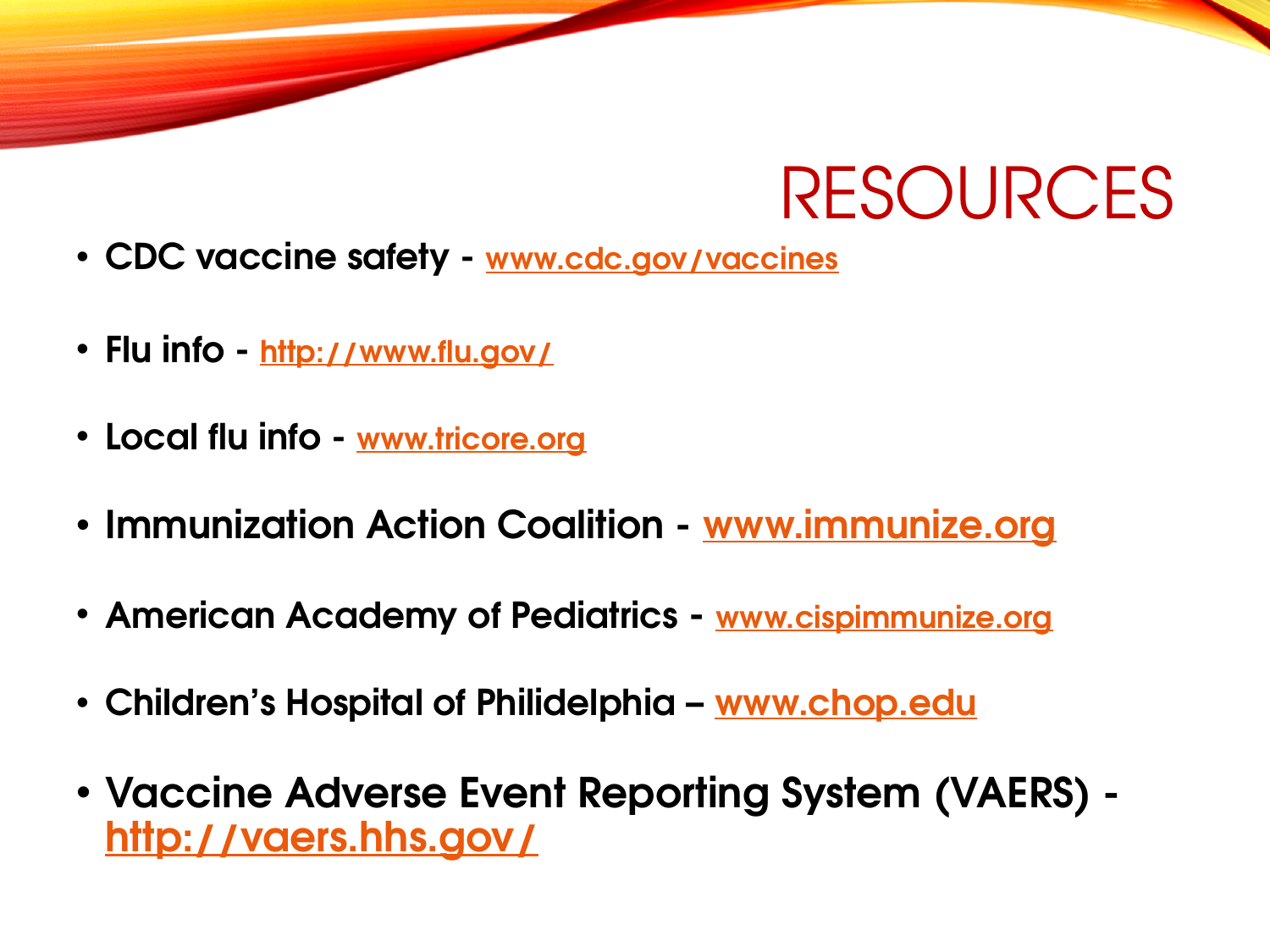

# Resources
CDC vaccine safety - www.cdc.gov/vaccines

Flu info - http://www.flu.gov/

Local flu info - www.tricore.org

Immunization Action Coalition - www.immunize.org

American Academy of Pediatrics - www.cispimmunize.org

Children’s Hospital of Philidelphia – www.chop.edu

Vaccine Adverse Event Reporting System (VAERS) - http://vaers.hhs.gov/